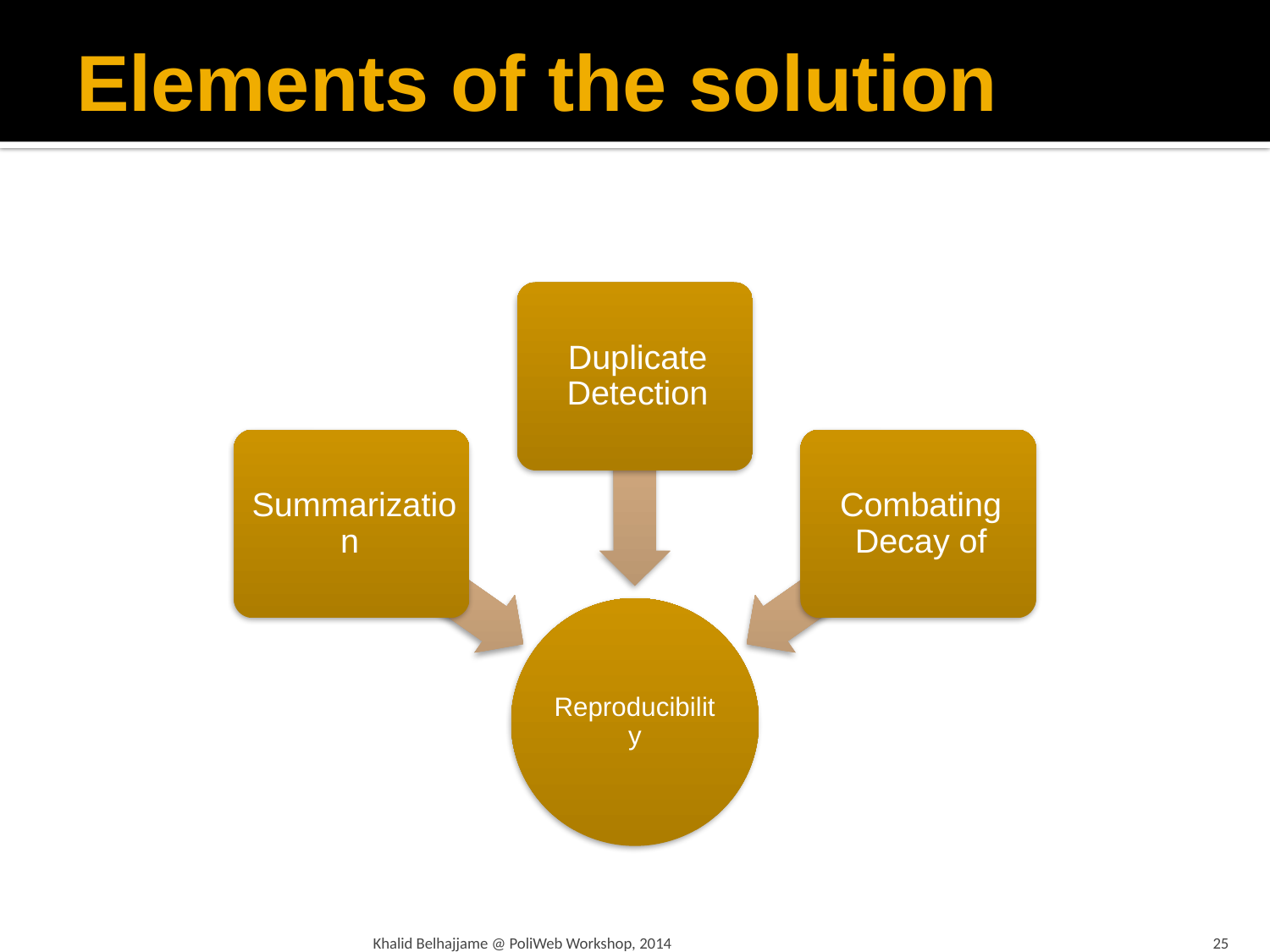

# Elements of the solution
Reproducibility
Summarization
Duplicate Detection
Combating Decay of
Khalid Belhajjame @ PoliWeb Workshop, 2014
25